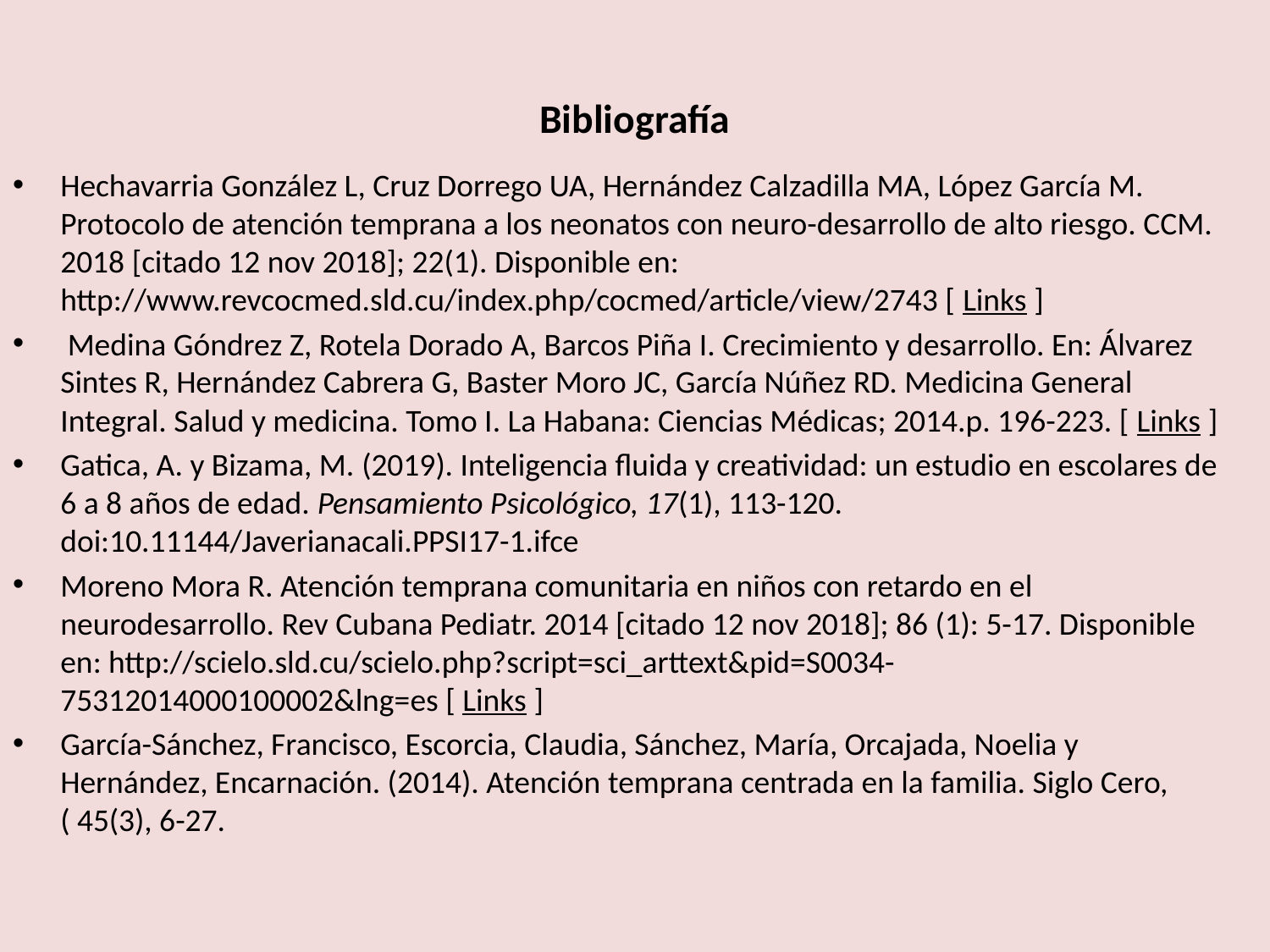

# Bibliografía
Hechavarria González L, Cruz Dorrego UA, Hernández Calzadilla MA, López García M. Protocolo de atención temprana a los neonatos con neuro-desarrollo de alto riesgo. CCM. 2018 [citado 12 nov 2018]; 22(1). Disponible en: http://www.revcocmed.sld.cu/index.php/cocmed/article/view/2743 [ Links ]
 Medina Góndrez Z, Rotela Dorado A, Barcos Piña I. Crecimiento y desarrollo. En: Álvarez Sintes R, Hernández Cabrera G, Baster Moro JC, García Núñez RD. Medicina General Integral. Salud y medicina. Tomo I. La Habana: Ciencias Médicas; 2014.p. 196-223. [ Links ]
Gatica, A. y Bizama, M. (2019). Inteligencia fluida y creatividad: un estudio en escolares de 6 a 8 años de edad. Pensamiento Psicológico, 17(1), 113-120. doi:10.11144/Javerianacali.PPSI17-1.ifce
Moreno Mora R. Atención temprana comunitaria en niños con retardo en el neurodesarrollo. Rev Cubana Pediatr. 2014 [citado 12 nov 2018]; 86 (1): 5-17. Disponible en: http://scielo.sld.cu/scielo.php?script=sci_arttext&pid=S0034-75312014000100002&lng=es [ Links ]
García-Sánchez, Francisco, Escorcia, Claudia, Sánchez, María, Orcajada, Noelia y Hernández, Encarnación. (2014). Atención temprana centrada en la familia. Siglo Cero, ( 45(3), 6-27.